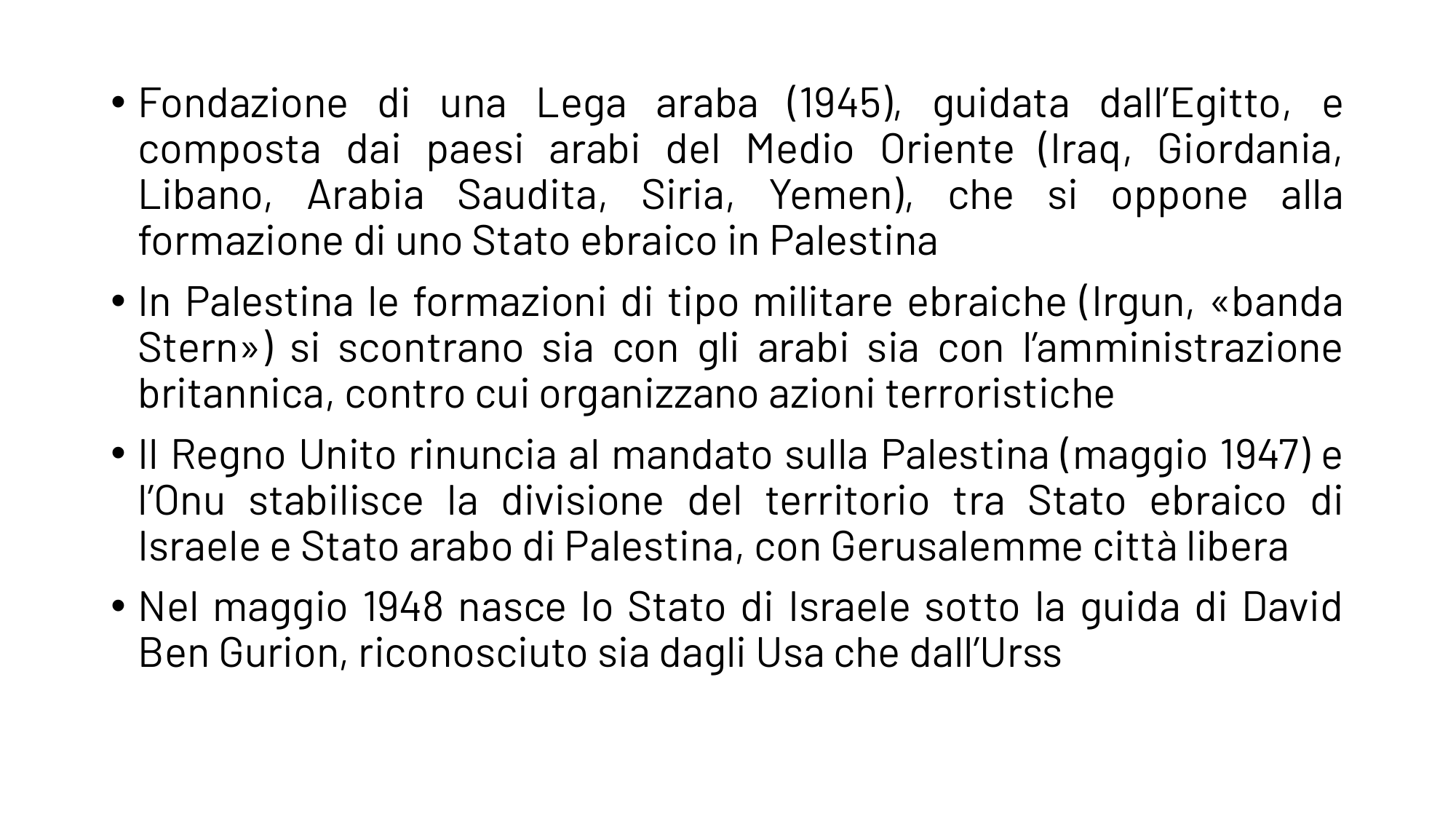

Fondazione di una Lega araba (1945), guidata dall’Egitto, e composta dai paesi arabi del Medio Oriente (Iraq, Giordania, Libano, Arabia Saudita, Siria, Yemen), che si oppone alla formazione di uno Stato ebraico in Palestina
In Palestina le formazioni di tipo militare ebraiche (Irgun, «banda Stern») si scontrano sia con gli arabi sia con l’amministrazione britannica, contro cui organizzano azioni terroristiche
Il Regno Unito rinuncia al mandato sulla Palestina (maggio 1947) e l’Onu stabilisce la divisione del territorio tra Stato ebraico di Israele e Stato arabo di Palestina, con Gerusalemme città libera
Nel maggio 1948 nasce lo Stato di Israele sotto la guida di David Ben Gurion, riconosciuto sia dagli Usa che dall’Urss